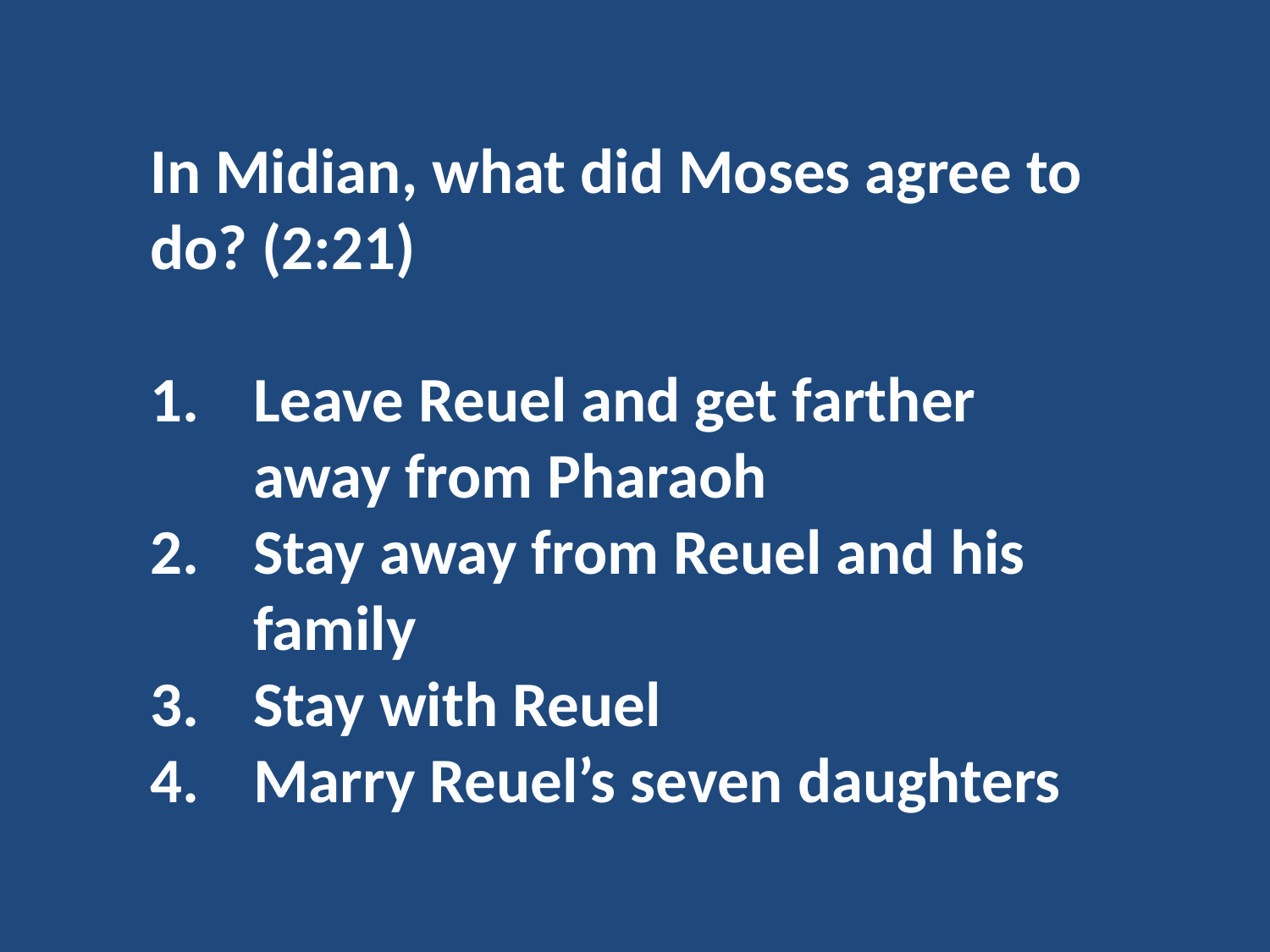

In Midian, what did Moses agree to do? (2:21)

Leave Reuel and get farther away from Pharaoh
Stay away from Reuel and his family
Stay with Reuel
Marry Reuel’s seven daughters